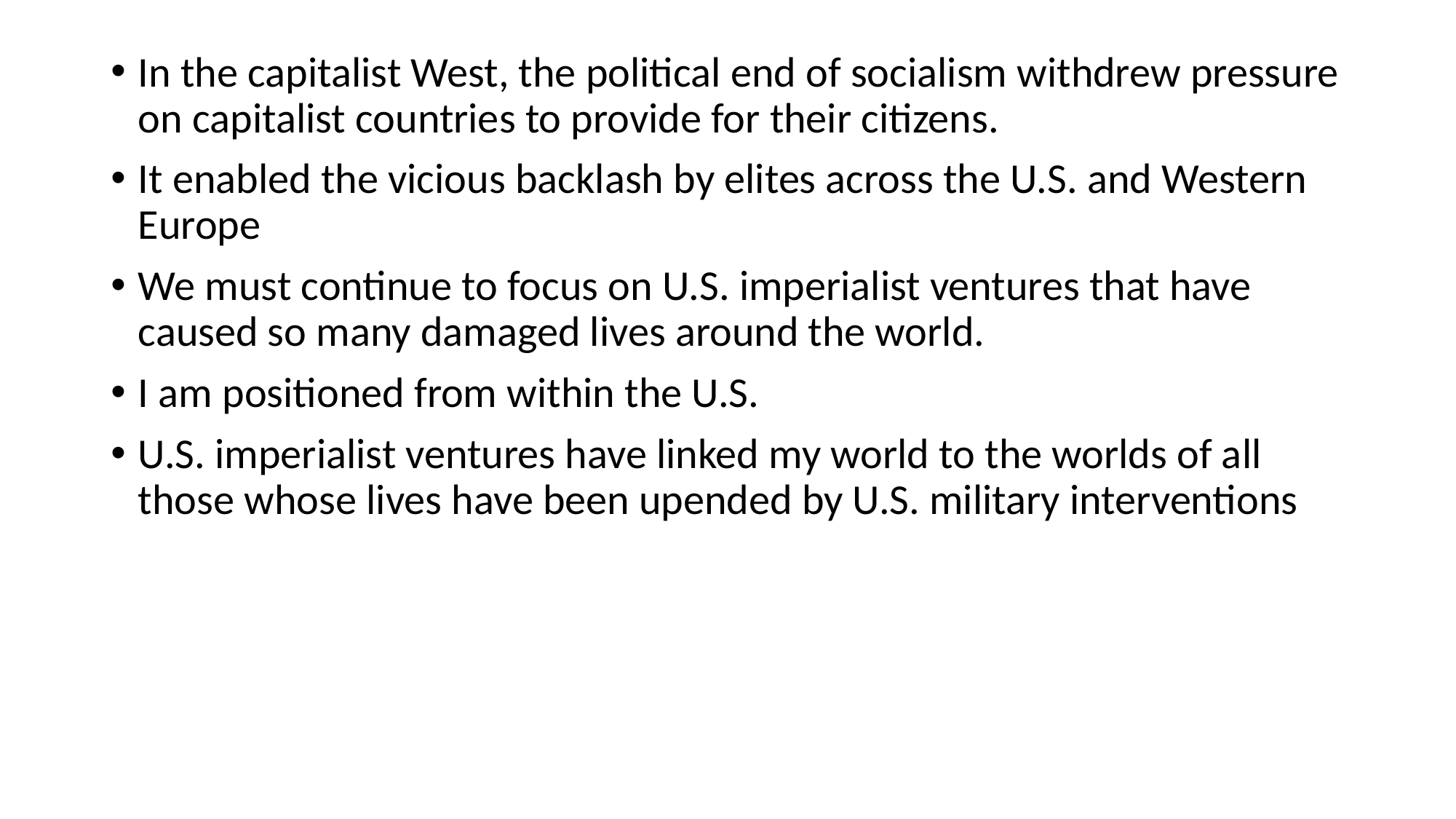

In the capitalist West, the political end of socialism withdrew pressure on capitalist countries to provide for their citizens.
It enabled the vicious backlash by elites across the U.S. and Western Europe
We must continue to focus on U.S. imperialist ventures that have caused so many damaged lives around the world.
I am positioned from within the U.S.
U.S. imperialist ventures have linked my world to the worlds of all those whose lives have been upended by U.S. military interventions